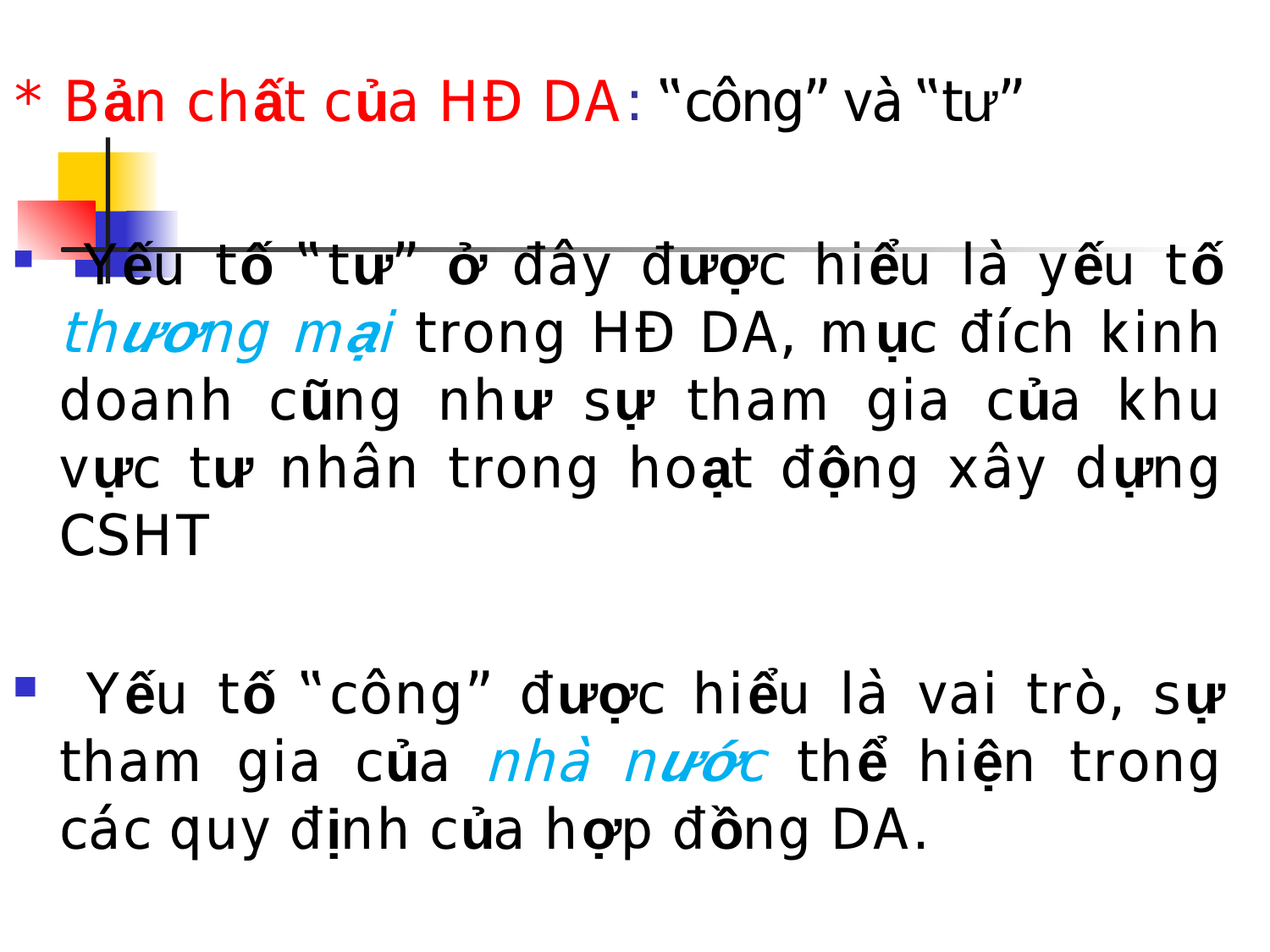

# * Bản chất của HĐ DA: “công” và “tư”
 Yếu tố “tư” ở đây được hiểu là yếu tố thương mại trong HĐ DA, mục đích kinh doanh cũng như sự tham gia của khu vực tư nhân trong hoạt động xây dựng CSHT

 Yếu tố “công” được hiểu là vai trò, sự tham gia của nhà nước thể hiện trong các quy định của hợp đồng DA.